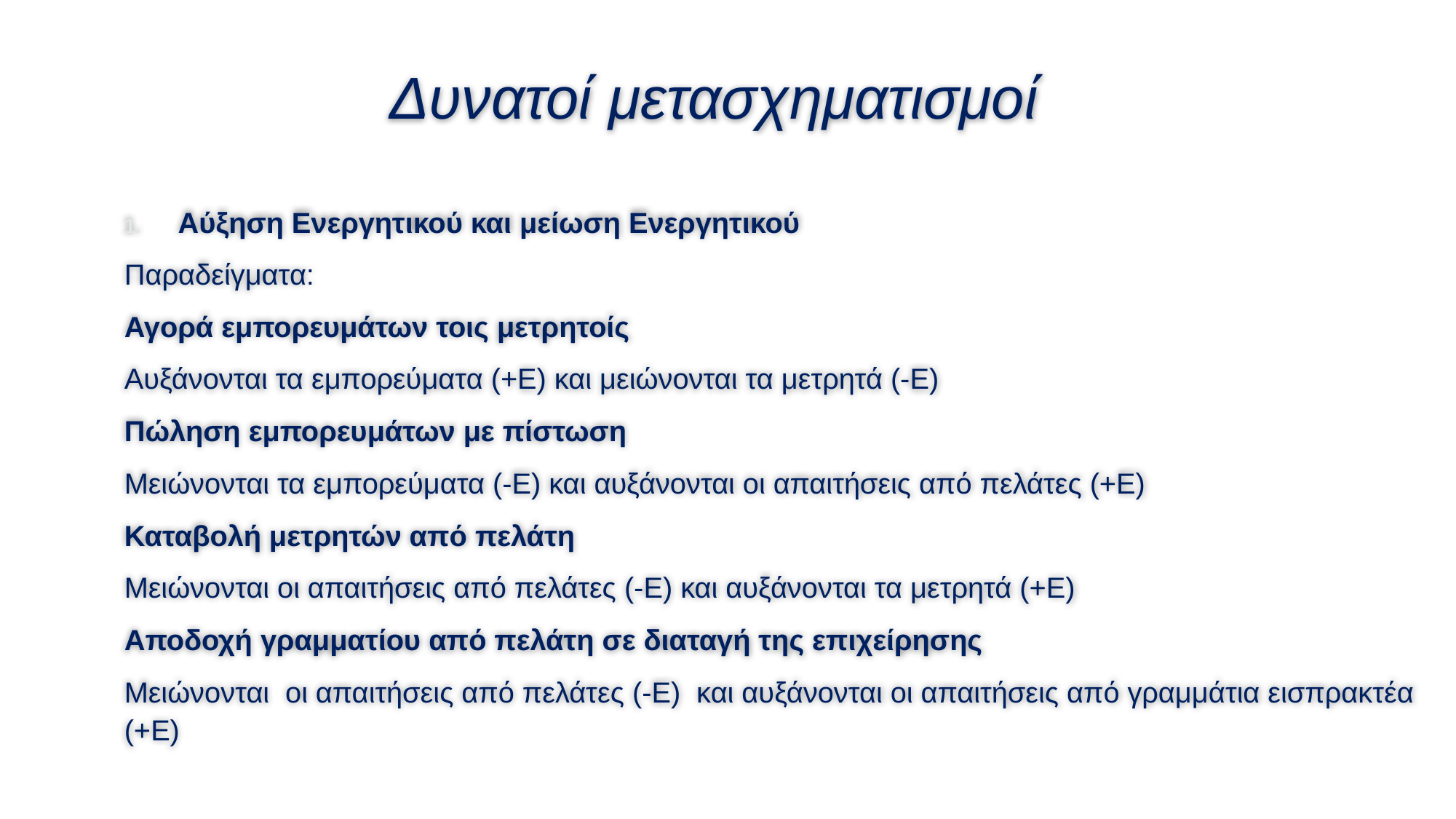

# Δυνατοί μετασχηματισμοί
Αύξηση Ενεργητικού και μείωση Ενεργητικού
Παραδείγματα:
Αγορά εμπορευμάτων τοις μετρητοίς
Αυξάνονται τα εμπορεύματα (+Ε) και μειώνονται τα μετρητά (-Ε)
Πώληση εμπορευμάτων με πίστωση
Μειώνονται τα εμπορεύματα (-Ε) και αυξάνονται οι απαιτήσεις από πελάτες (+Ε)
Καταβολή μετρητών από πελάτη
Μειώνονται οι απαιτήσεις από πελάτες (-Ε) και αυξάνονται τα μετρητά (+Ε)
Αποδοχή γραμματίου από πελάτη σε διαταγή της επιχείρησης
Μειώνονται  οι απαιτήσεις από πελάτες (-Ε)  και αυξάνονται οι απαιτήσεις από γραμμάτια εισπρακτέα (+Ε)